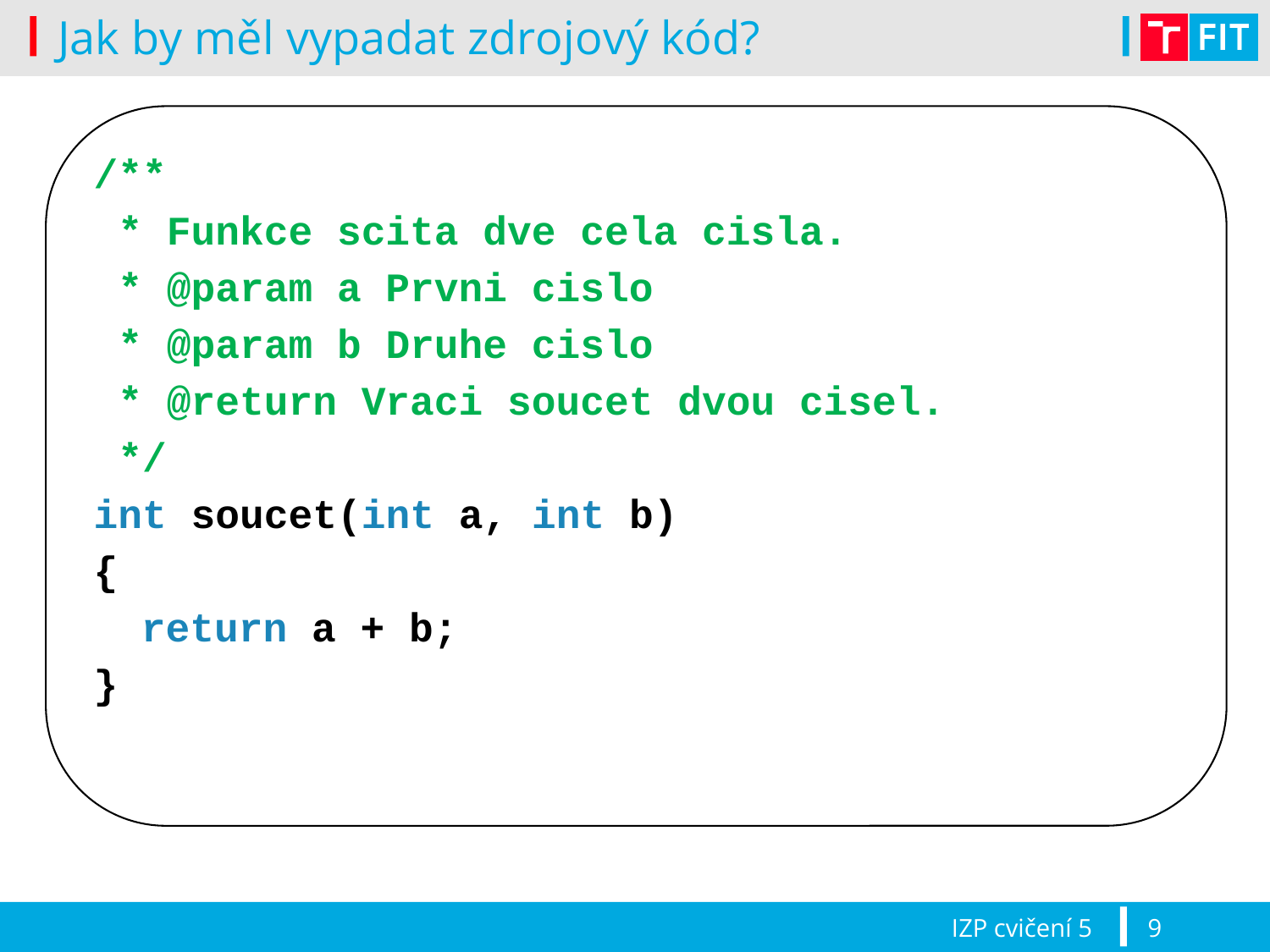

# Jak by měl vypadat zdrojový kód?

/**
 * Funkce scita dve cela cisla.
 * @param a Prvni cislo
 * @param b Druhe cislo
 * @return Vraci soucet dvou cisel.
 */
int soucet(int a, int b)
{
	return a + b;
}

IZP cvičení 5
9